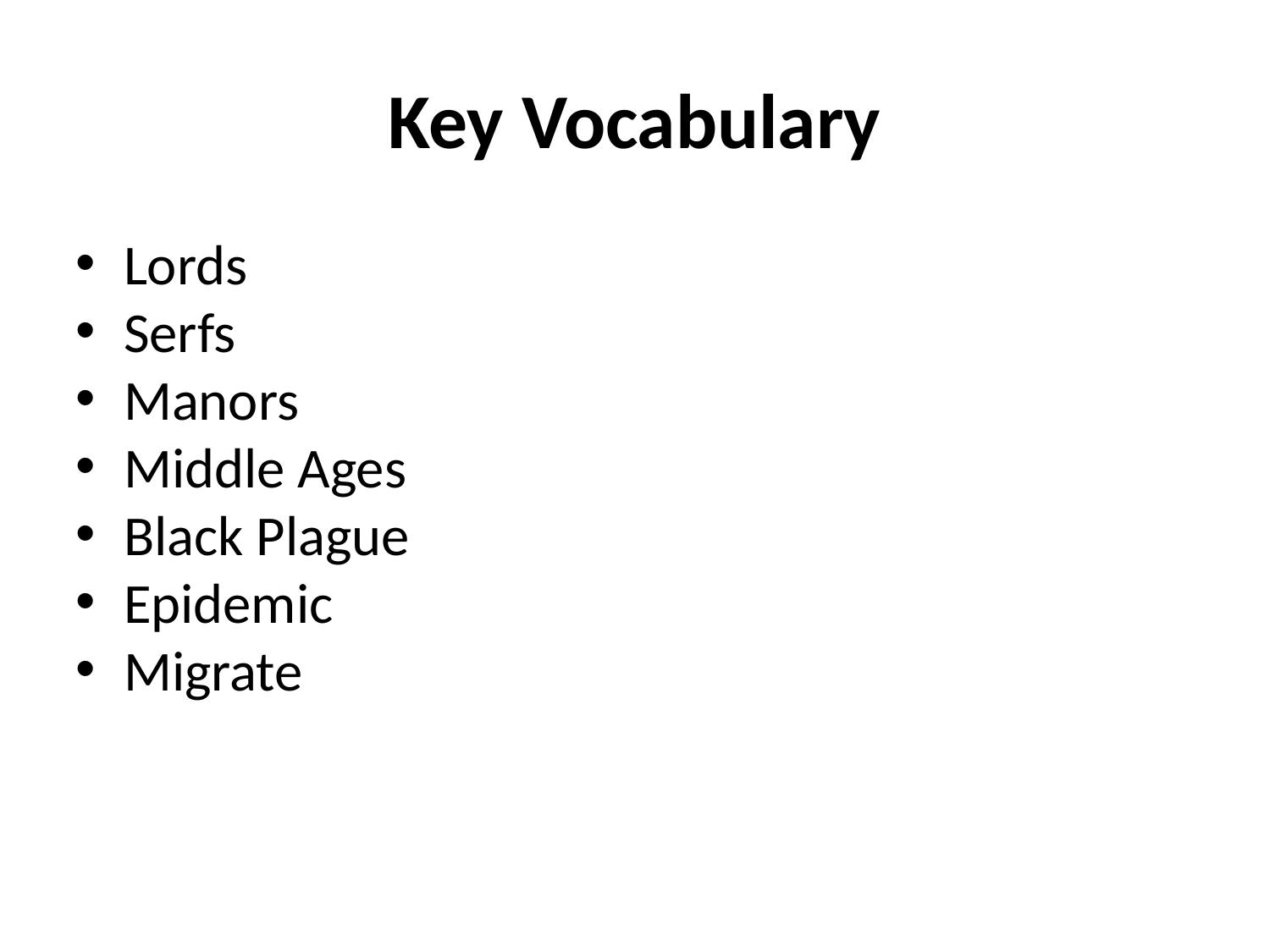

Key Vocabulary
Lords
Serfs
Manors
Middle Ages
Black Plague
Epidemic
Migrate